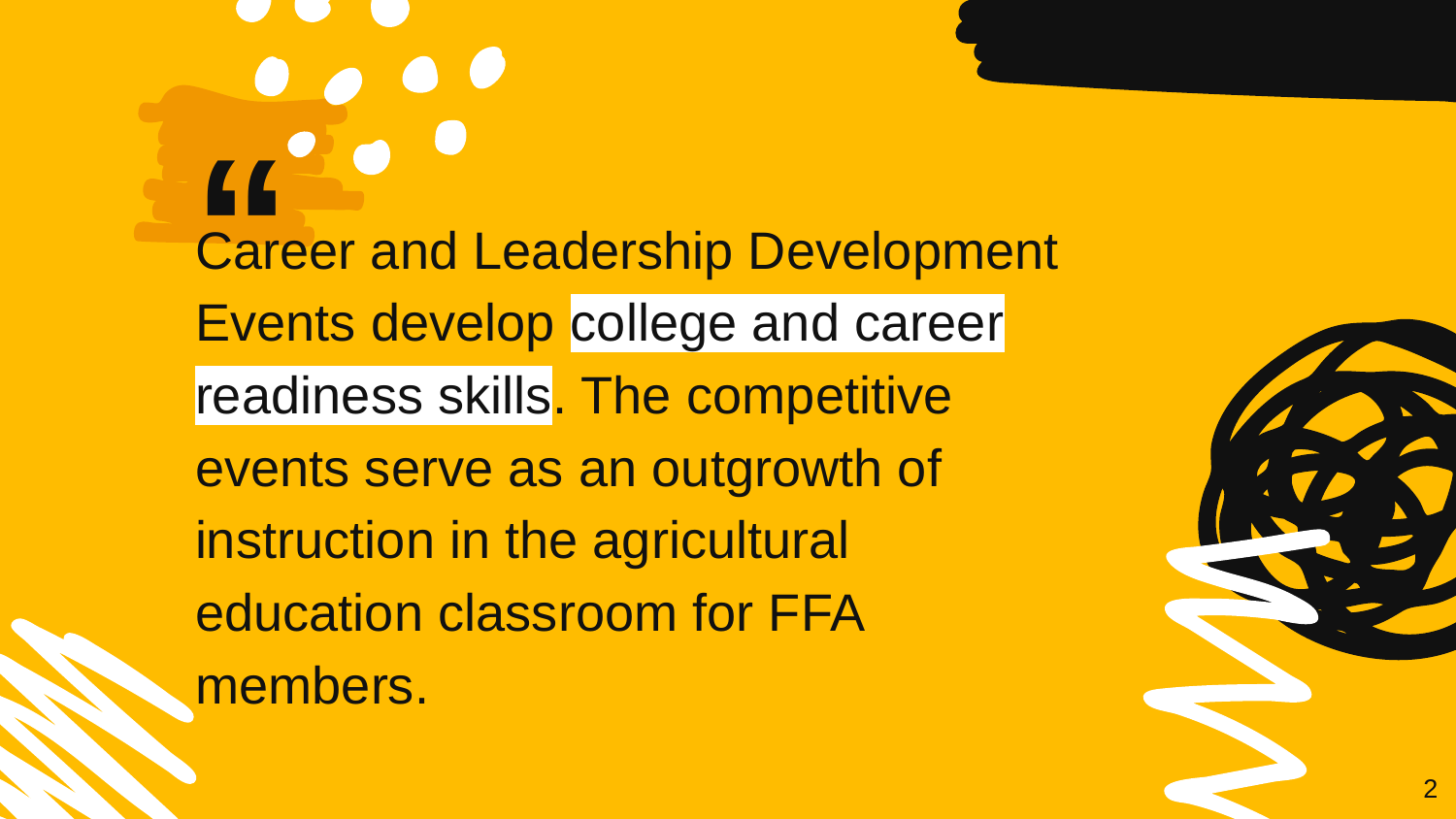

Career and Leadership Development Events develop college and career readiness skills. The competitive events serve as an outgrowth of instruction in the agricultural education classroom for FFA members.
2